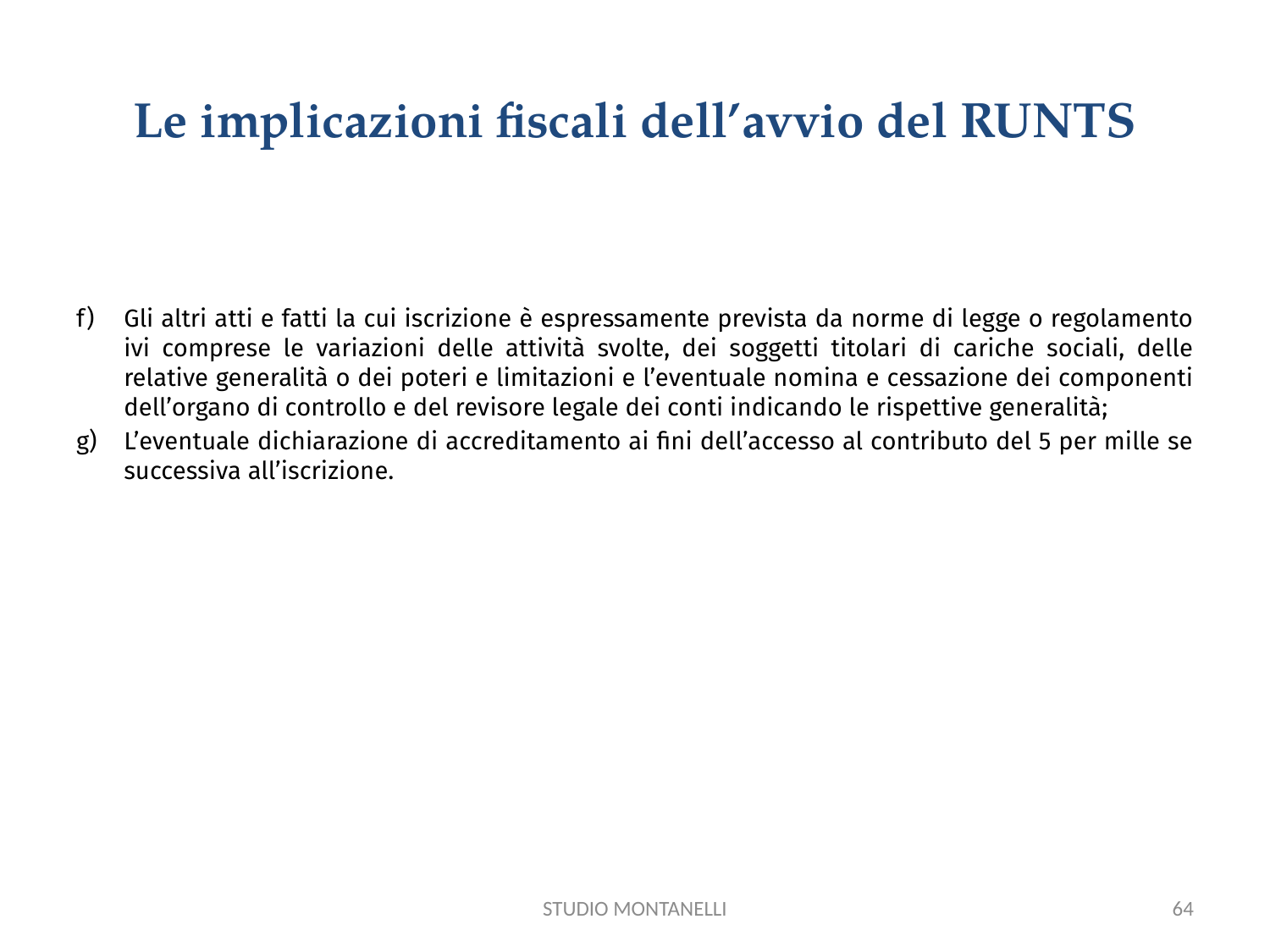

# Le implicazioni fiscali dell’avvio del RUNTS

Gli altri atti e fatti la cui iscrizione è espressamente prevista da norme di legge o regolamento ivi comprese le variazioni delle attività svolte, dei soggetti titolari di cariche sociali, delle relative generalità o dei poteri e limitazioni e l’eventuale nomina e cessazione dei componenti dell’organo di controllo e del revisore legale dei conti indicando le rispettive generalità;
L’eventuale dichiarazione di accreditamento ai fini dell’accesso al contributo del 5 per mille se successiva all’iscrizione.

STUDIO MONTANELLI
64